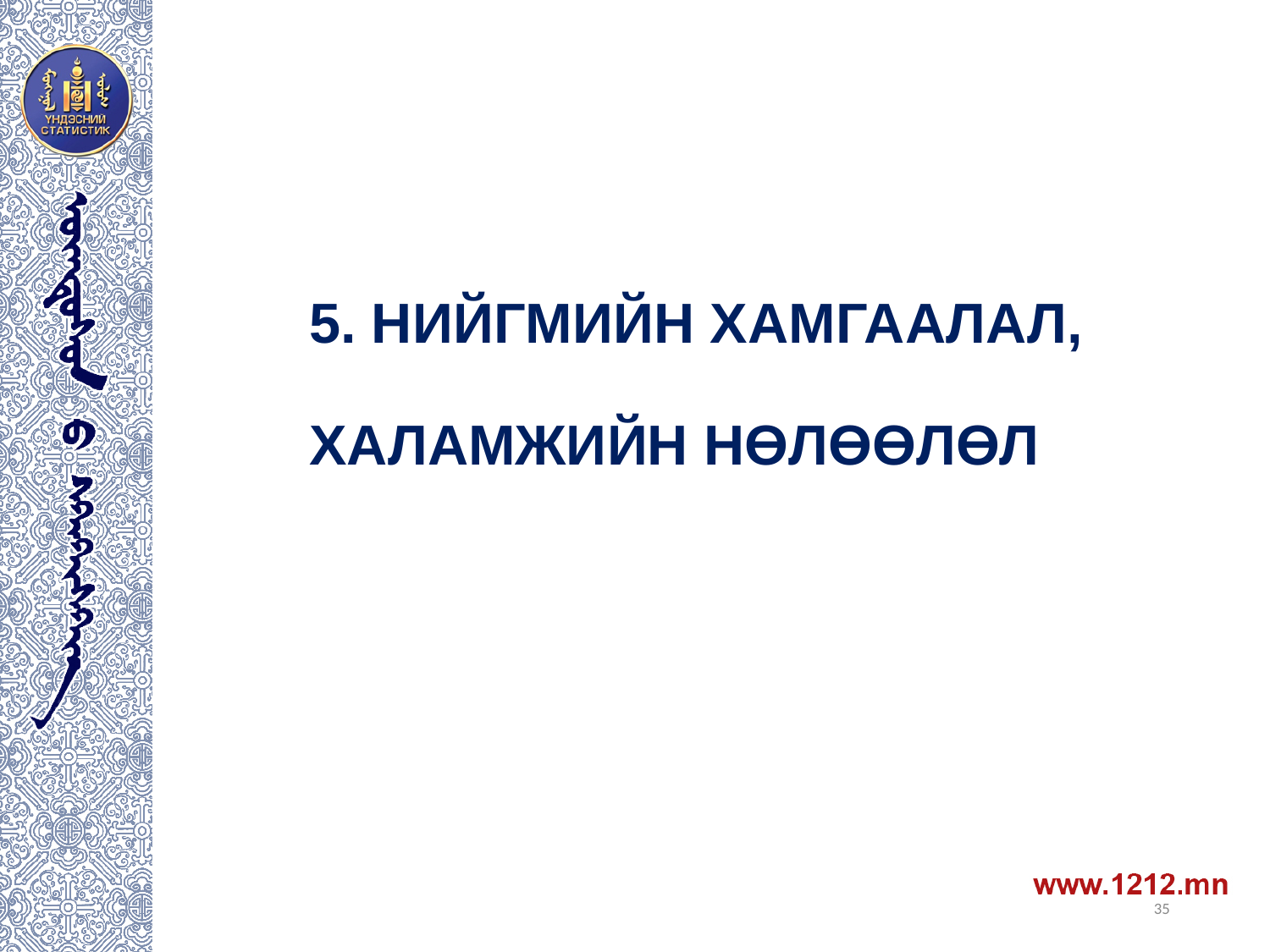

# 5. НИЙГМИЙН ХАМГААЛАЛ, ХАЛАМЖИЙН НӨЛӨӨЛӨЛ
35